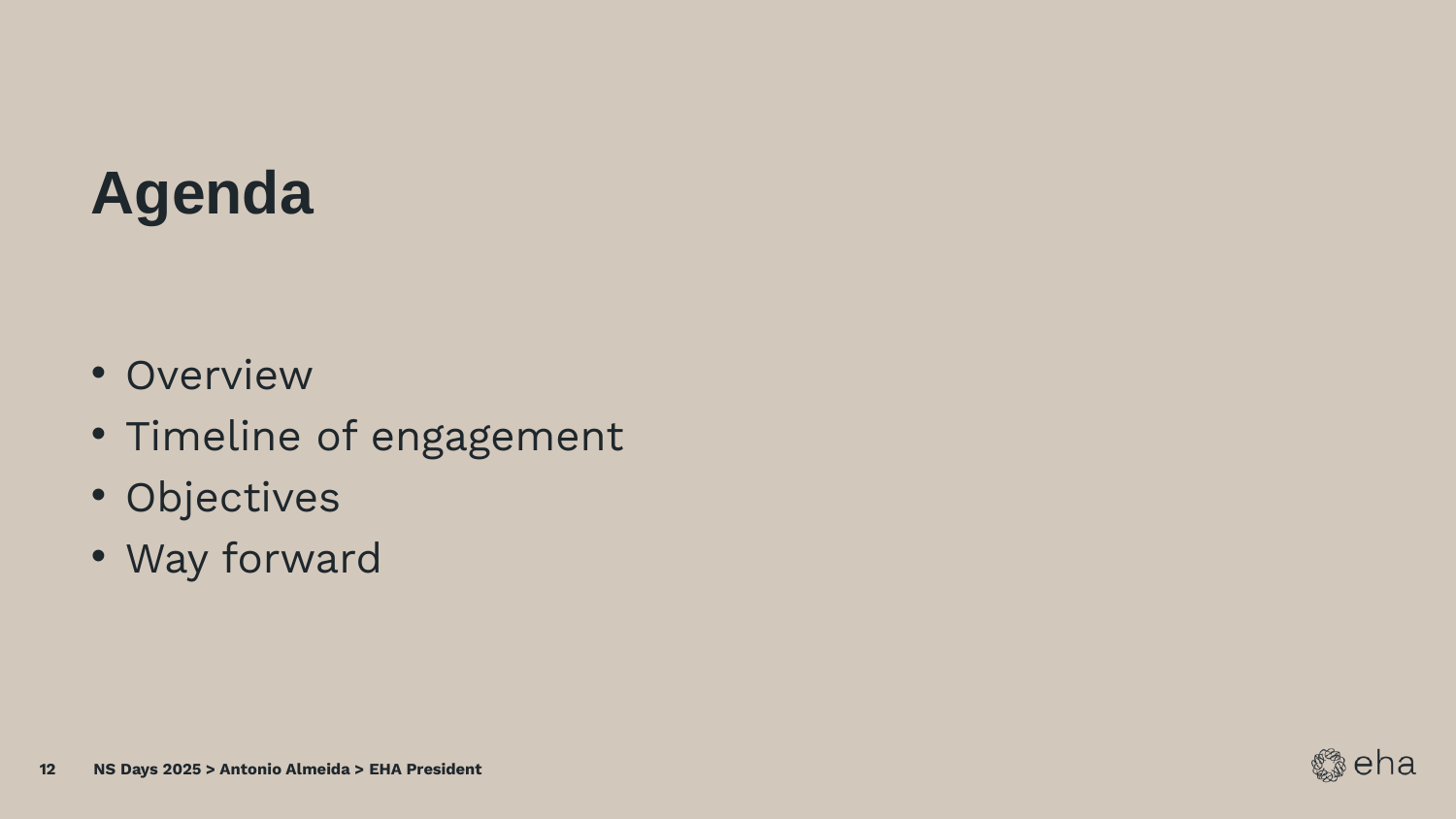

# Agenda
Overview
Timeline of engagement
Objectives
Way forward
12
NS Days 2025 > Antonio Almeida > EHA President